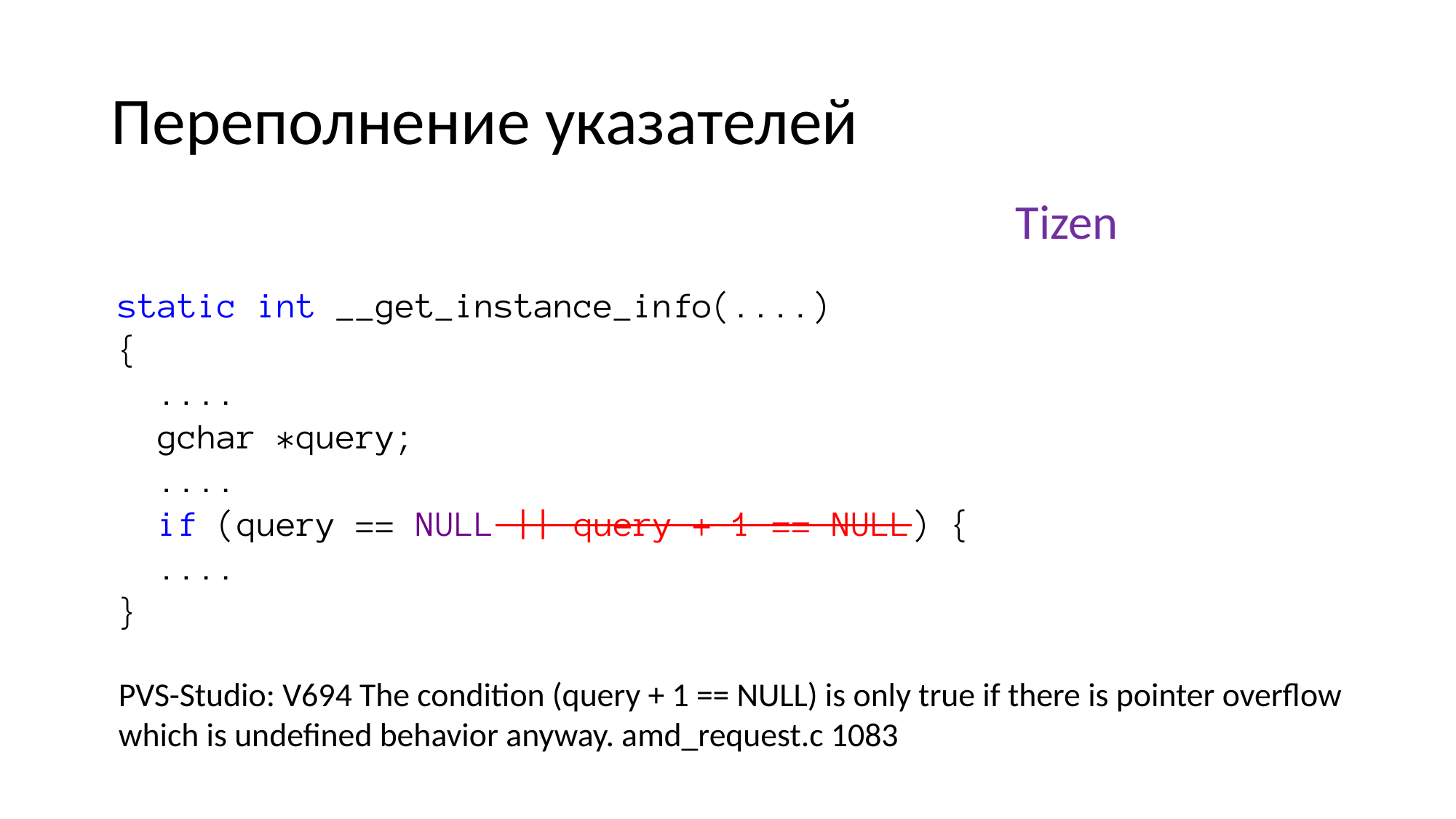

# Переполнение указателей
Tizen
static int __get_instance_info(....)
{
  ....
  gchar *query;
  ....
  if (query == NULL || query + 1 == NULL) {
  ....
}
PVS-Studio: V694 The condition (query + 1 == NULL) is only true if there is pointer overflow which is undefined behavior anyway. amd_request.c 1083